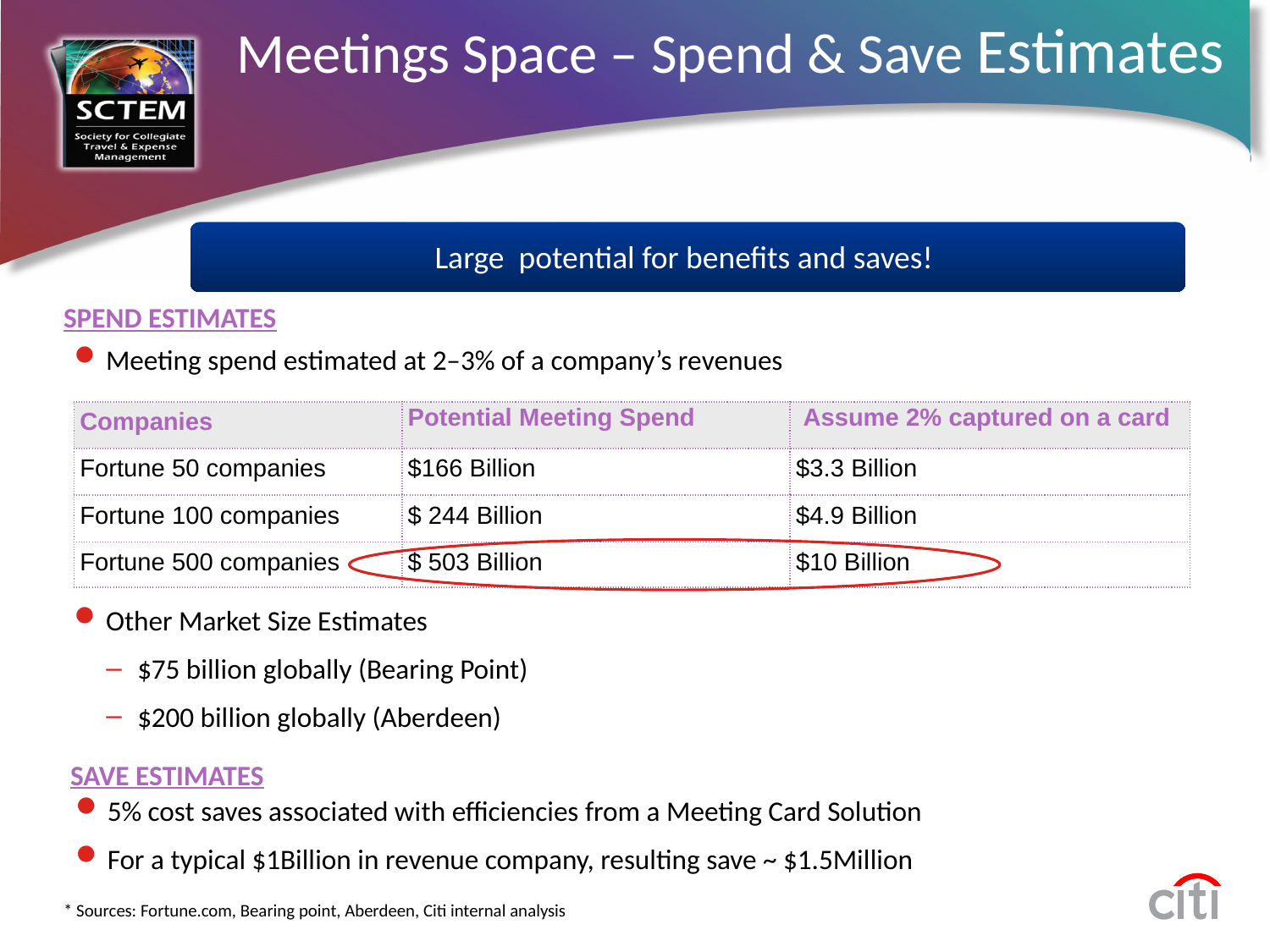

# Meetings Space – Spend & Save Estimates
Large  potential for benefits and saves!
SPEND ESTIMATES
Meeting spend estimated at 2–3% of a company’s revenues
| Companies | Potential Meeting Spend | Assume 2% captured on a card |
| --- | --- | --- |
| Fortune 50 companies | $166 Billion | $3.3 Billion |
| Fortune 100 companies | $ 244 Billion | $4.9 Billion |
| Fortune 500 companies | $ 503 Billion | $10 Billion |

Other Market Size Estimates
$75 billion globally (Bearing Point)
$200 billion globally (Aberdeen)
SAVE ESTIMATES
5% cost saves associated with efficiencies from a Meeting Card Solution
For a typical $1Billion in revenue company, resulting save ~ $1.5Million
* Sources: Fortune.com, Bearing point, Aberdeen, Citi internal analysis